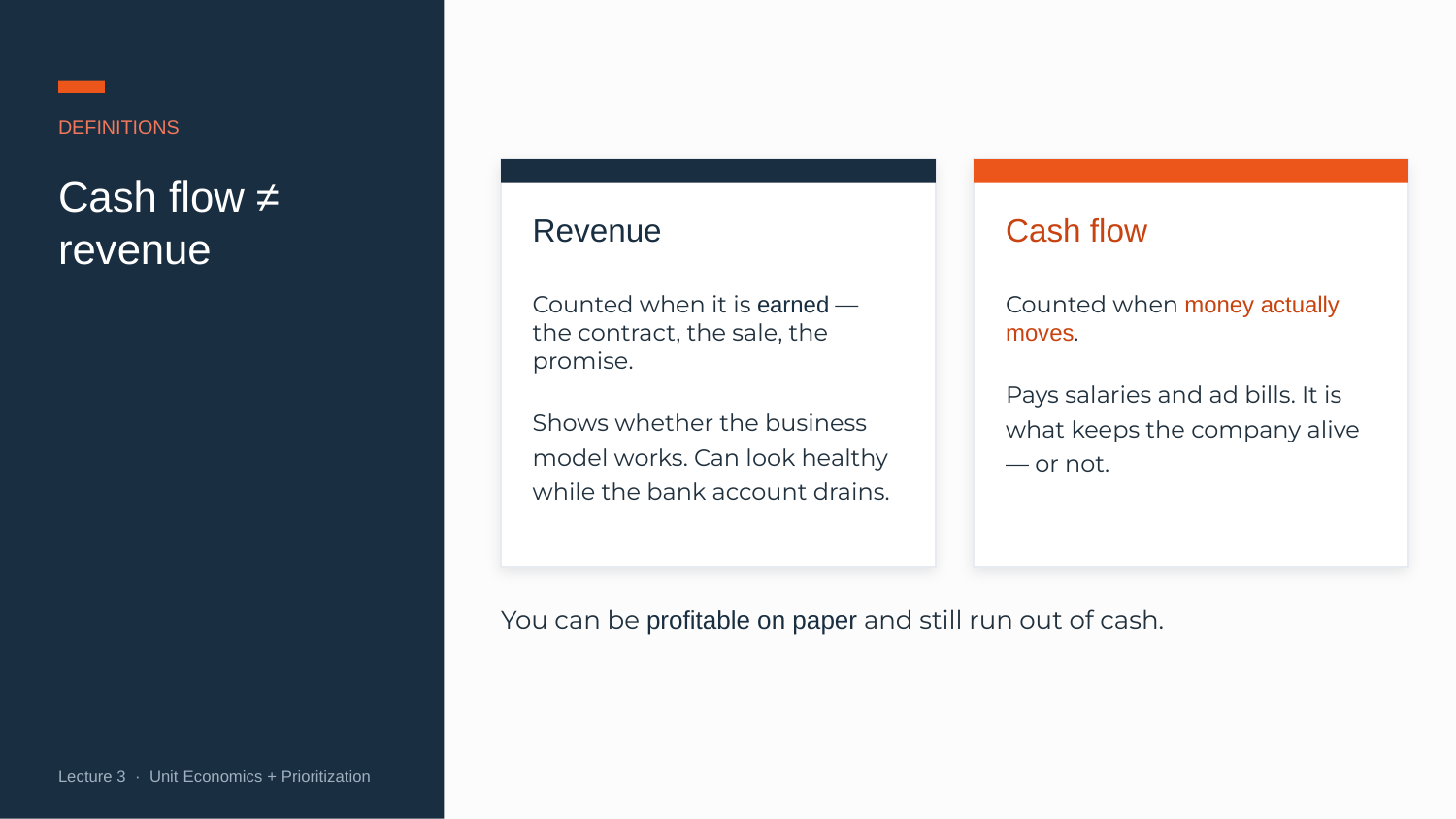

DEFINITIONS

Cash flow ≠ revenue
Revenue
Cash flow
Counted when it is earned — the contract, the sale, the promise.

Shows whether the business model works. Can look healthy while the bank account drains.
Counted when money actually moves.

Pays salaries and ad bills. It is what keeps the company alive — or not.
You can be profitable on paper and still run out of cash.
Lecture 3  ·  Unit Economics + Prioritization